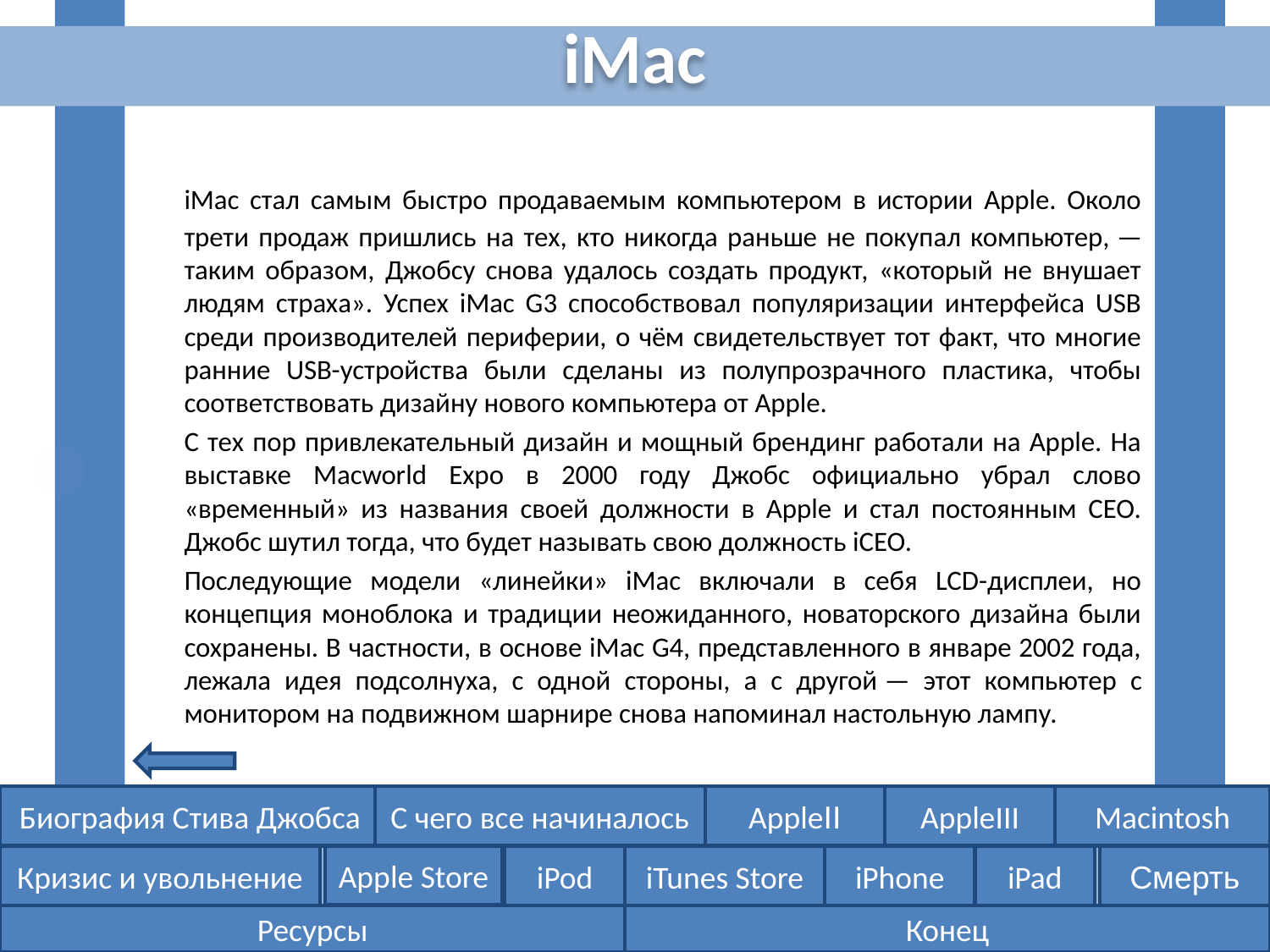

iMac
		iMac стал самым быстро продаваемым компьютером в истории Apple. Около трети продаж пришлись на тех, кто никогда раньше не покупал компьютер, — таким образом, Джобсу снова удалось создать продукт, «который не внушает людям страха». Успех iMac G3 способствовал популяризации интерфейса USB среди производителей периферии, о чём свидетельствует тот факт, что многие ранние USB-устройства были сделаны из полупрозрачного пластика, чтобы соответствовать дизайну нового компьютера от Apple.
		С тех пор привлекательный дизайн и мощный брендинг работали на Apple. На выставке Macworld Expo в 2000 году Джобс официально убрал слово «временный» из названия своей должности в Apple и стал постоянным CEO. Джобс шутил тогда, что будет называть свою должность iCEO.
		Последующие модели «линейки» iMac включали в себя LCD-дисплеи, но концепция моноблока и традиции неожиданного, новаторского дизайна были сохранены. В частности, в основе iMac G4, представленного в январе 2002 года, лежала идея подсолнуха, с одной стороны, а с другой — этот компьютер с монитором на подвижном шарнире снова напоминал настольную лампу.